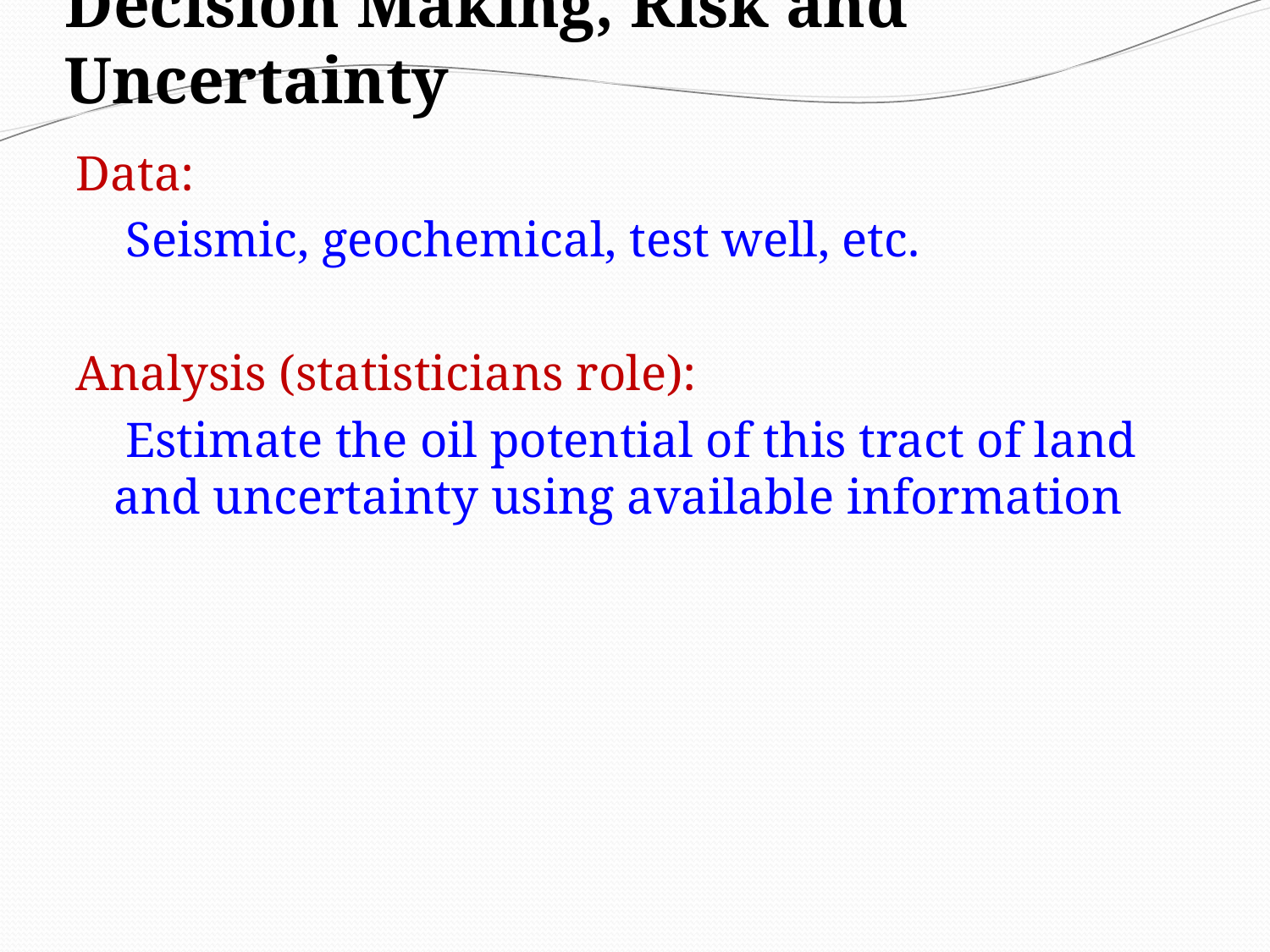

# Decision Making, Risk and Uncertainty

Data:
    Seismic, geochemical, test well, etc.

Analysis (statisticians role):
    Estimate the oil potential of this tract of land and uncertainty using available information

28